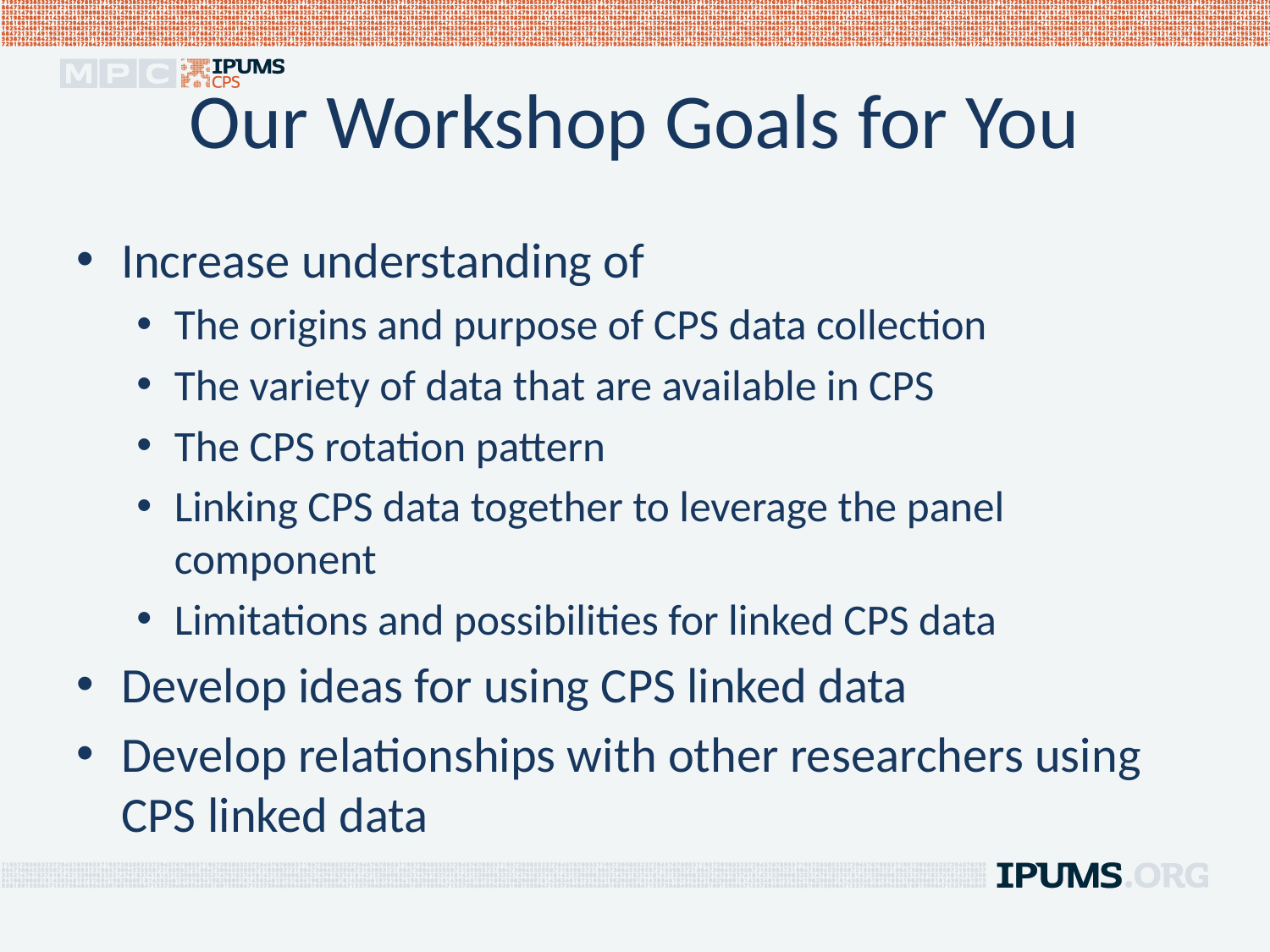

# Our Workshop Goals for You
Increase understanding of
The origins and purpose of CPS data collection
The variety of data that are available in CPS
The CPS rotation pattern
Linking CPS data together to leverage the panel component
Limitations and possibilities for linked CPS data
Develop ideas for using CPS linked data
Develop relationships with other researchers using CPS linked data